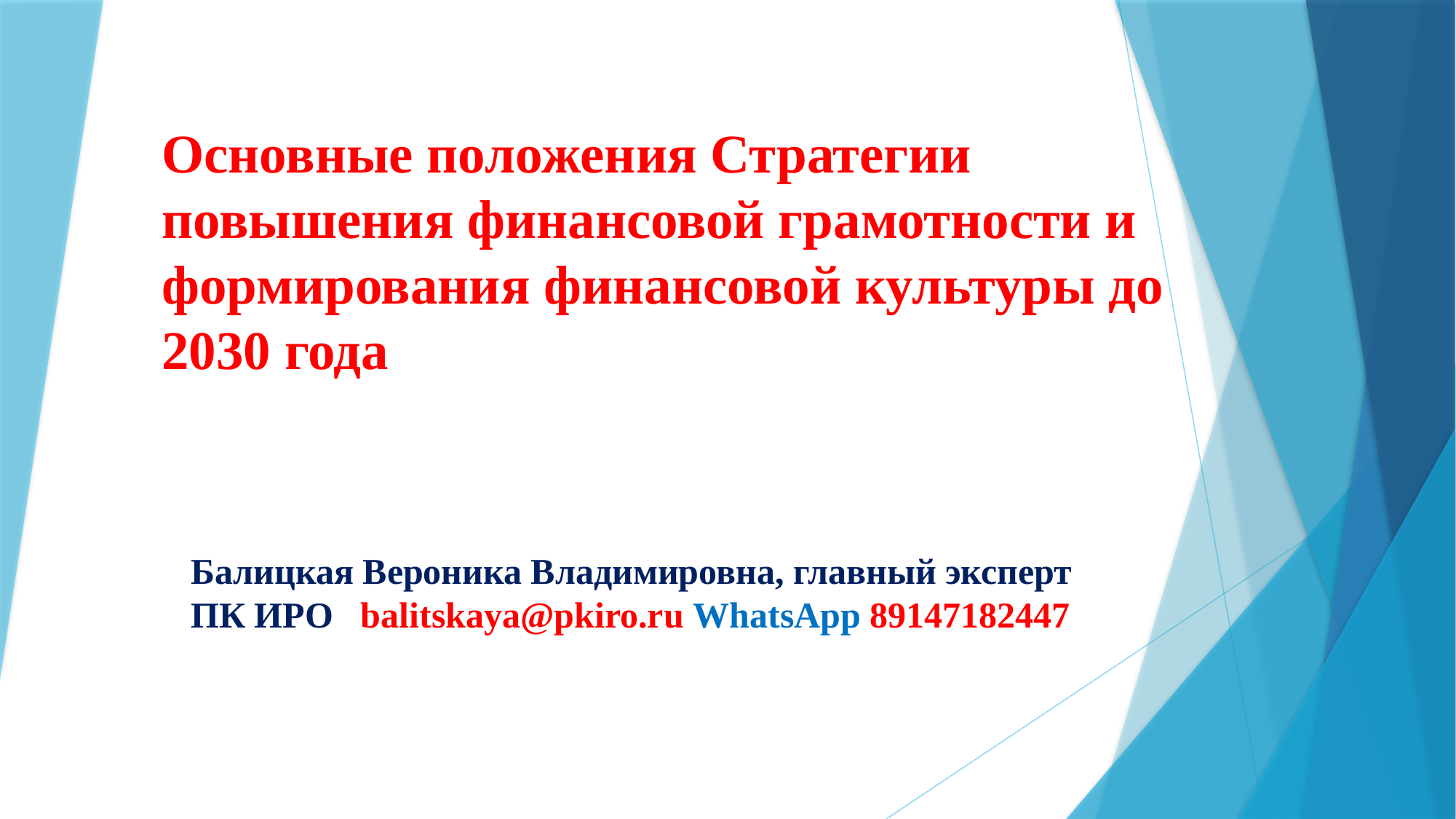

# Основные положения Стратегии повышения финансовой грамотности и формирования финансовой культуры до 2030 года
Балицкая Вероника Владимировна, главный эксперт  ПК ИРО   balitskaya@pkiro.ru WhatsApp 89147182447